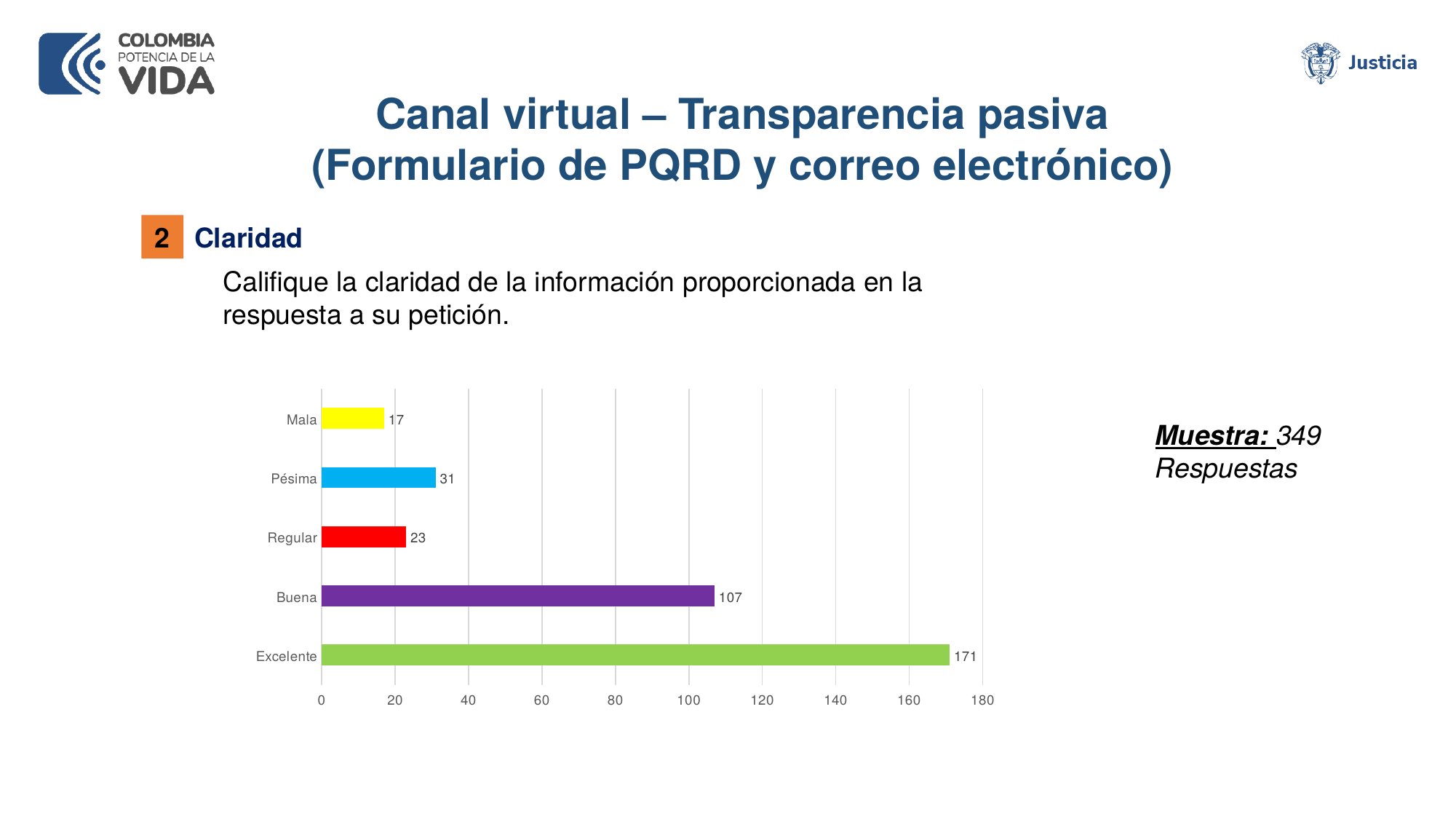

Canal virtual – Transparencia pasiva
(Formulario de PQRD y correo electrónico)
2
Claridad
Califique la claridad de la información proporcionada en la respuesta a su petición.

### Chart

| Category |  |
|---|---|
| Excelente | 171.0 |
| Buena | 107.0 |
| Regular | 23.0 |
| Pésima | 31.0 |
| Mala | 17.0 |
Muestra: 349 Respuestas
www.---------------.gov.co